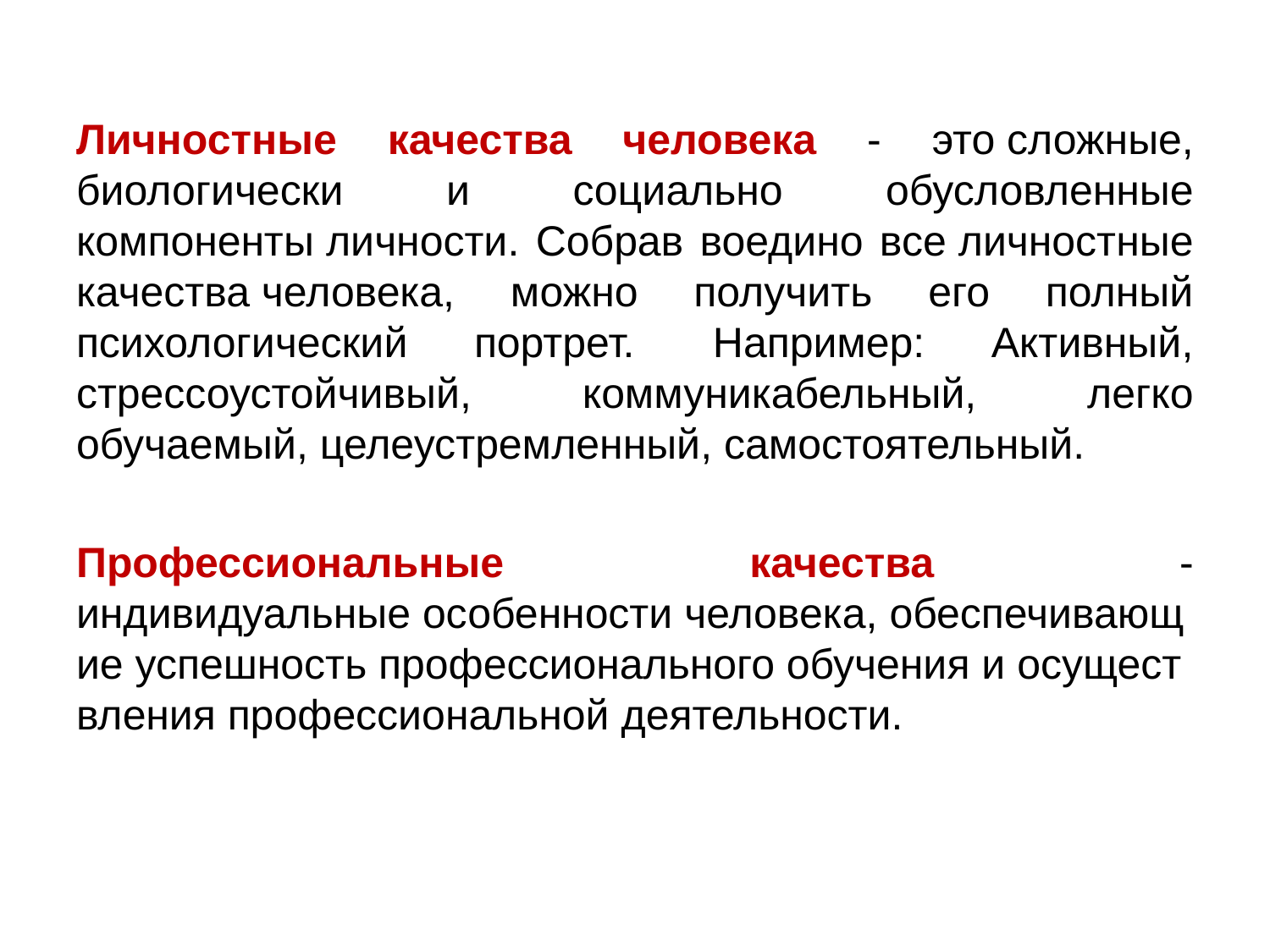

Личностные качества человека - это сложные, биологически и социально обусловленные компоненты личности. Собрав воедино все личностные качества человека, можно получить его полный психологический портрет.  Например: Активный, стрессоустойчивый, коммуникабельный, легко обучаемый, целеустремленный, самостоятельный.

Профессиональные качества - индивидуальные особенности человека, обеспечивающие успешность профессионального обучения и осуществления профессиональной деятельности.